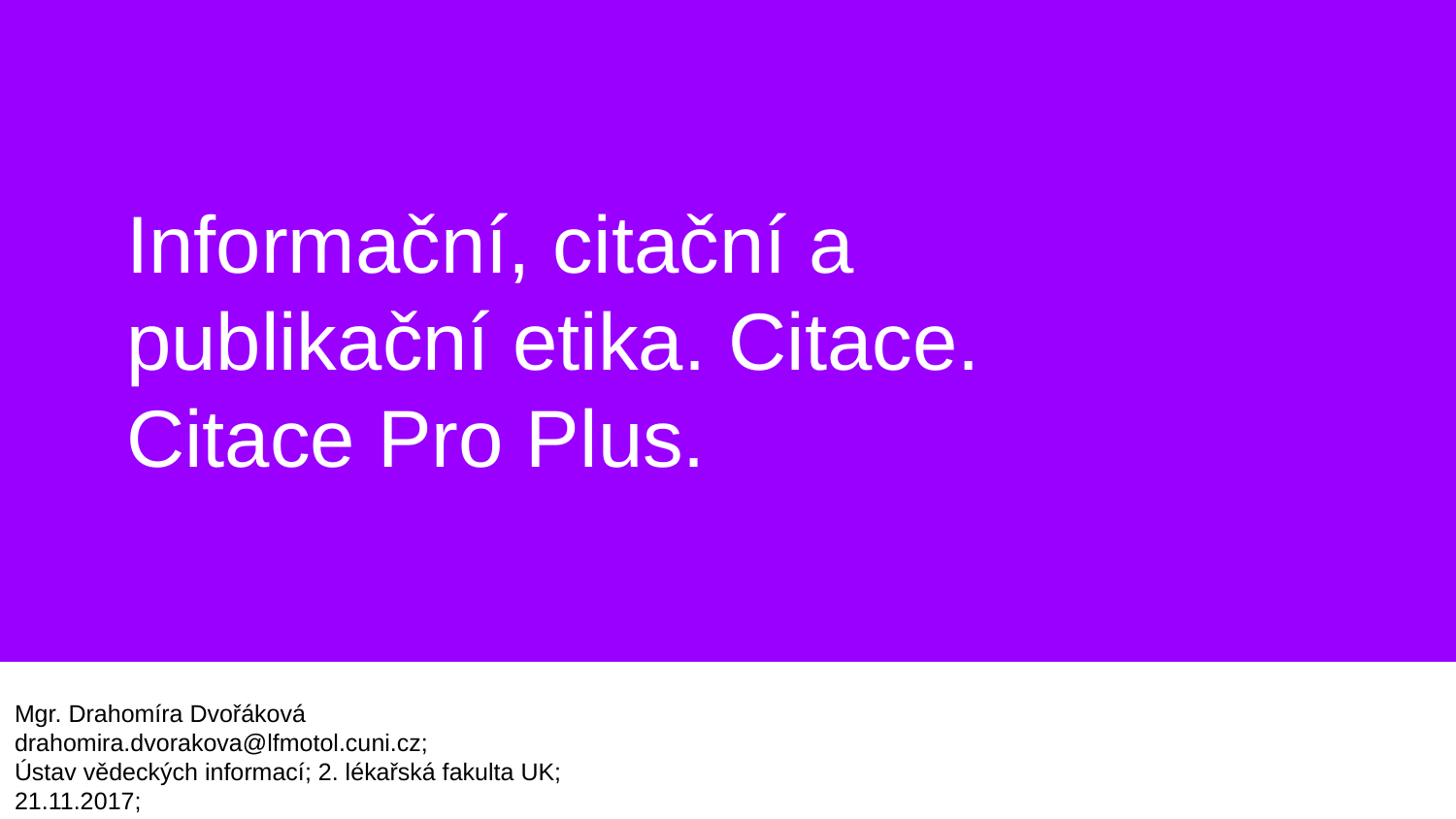

# Informační, citační a publikační etika. Citace. Citace Pro Plus.
Mgr. Drahomíra Dvořáková
drahomira.dvorakova@lfmotol.cuni.cz;
Ústav vědeckých informací; 2. lékařská fakulta UK;
21.11.2017;